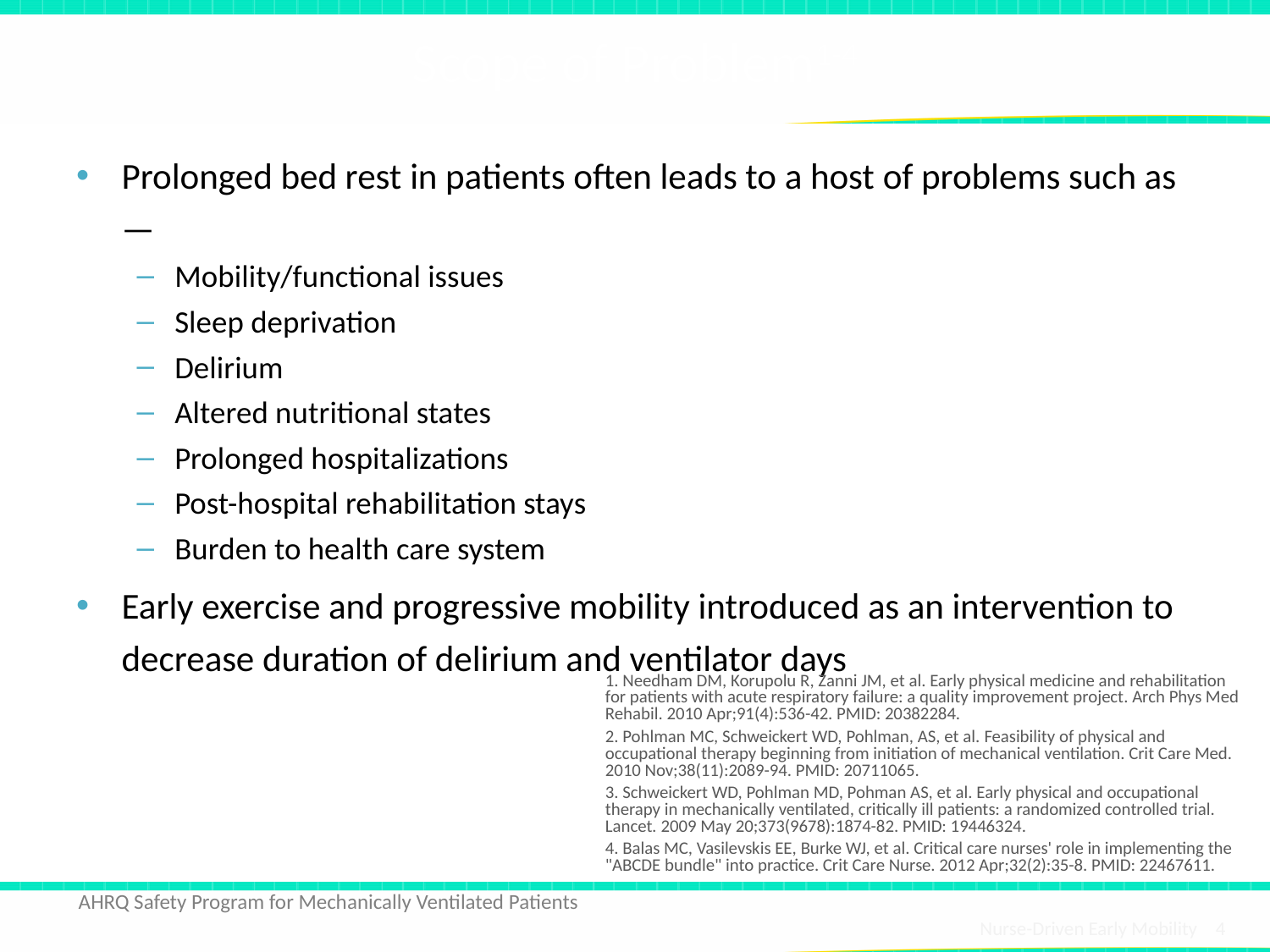

# Scope of Problem1-4
Prolonged bed rest in patients often leads to a host of problems such as—
Mobility/functional issues
Sleep deprivation
Delirium
Altered nutritional states
Prolonged hospitalizations
Post-hospital rehabilitation stays
Burden to health care system
Early exercise and progressive mobility introduced as an intervention to decrease duration of delirium and ventilator days

1. Needham DM, Korupolu R, Zanni JM, et al. Early physical medicine and rehabilitation for patients with acute respiratory failure: a quality improvement project. Arch Phys Med Rehabil. 2010 Apr;91(4):536-42. PMID: 20382284.
2. Pohlman MC, Schweickert WD, Pohlman, AS, et al. Feasibility of physical and occupational therapy beginning from initiation of mechanical ventilation. Crit Care Med. 2010 Nov;38(11):2089-94. PMID: 20711065.
3. Schweickert WD, Pohlman MD, Pohman AS, et al. Early physical and occupational therapy in mechanically ventilated, critically ill patients: a randomized controlled trial. Lancet. 2009 May 20;373(9678):1874-82. PMID: 19446324.
4. Balas MC, Vasilevskis EE, Burke WJ, et al. Critical care nurses' role in implementing the "ABCDE bundle" into practice. Crit Care Nurse. 2012 Apr;32(2):35-8. PMID: 22467611.